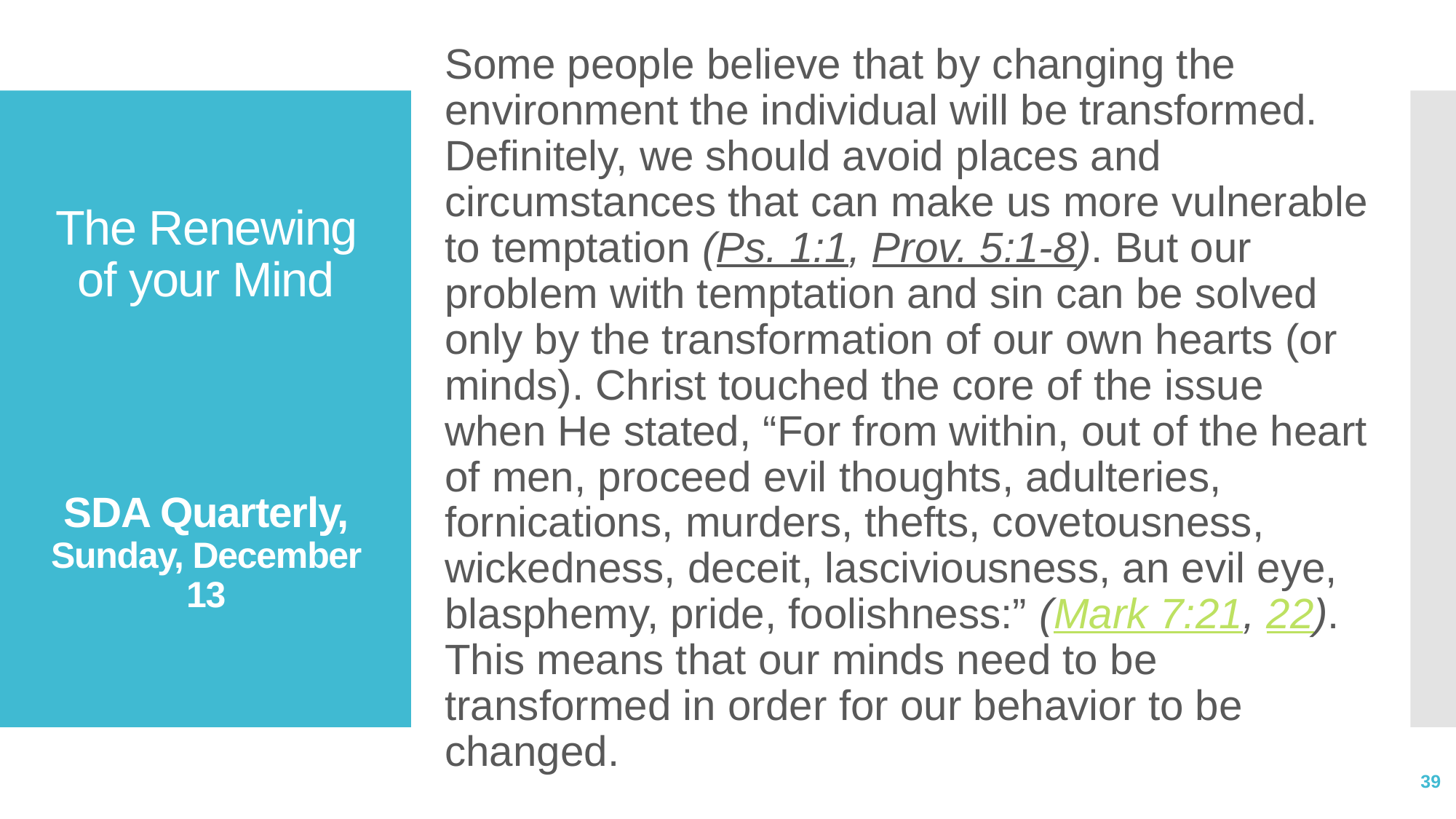

Some people believe that by changing the environment the individual will be transformed. Definitely, we should avoid places and circumstances that can make us more vulnerable to temptation (Ps. 1:1, Prov. 5:1-8). But our problem with temptation and sin can be solved only by the transformation of our own hearts (or minds). Christ touched the core of the issue when He stated, “For from within, out of the heart of men, proceed evil thoughts, adulteries, fornications, murders, thefts, covetousness, wickedness, deceit, lasciviousness, an evil eye, blasphemy, pride, foolishness:” (Mark 7:21, 22). This means that our minds need to be transformed in order for our behavior to be changed.
# The Renewing of your Mind SDA Quarterly, Sunday, December 13
39